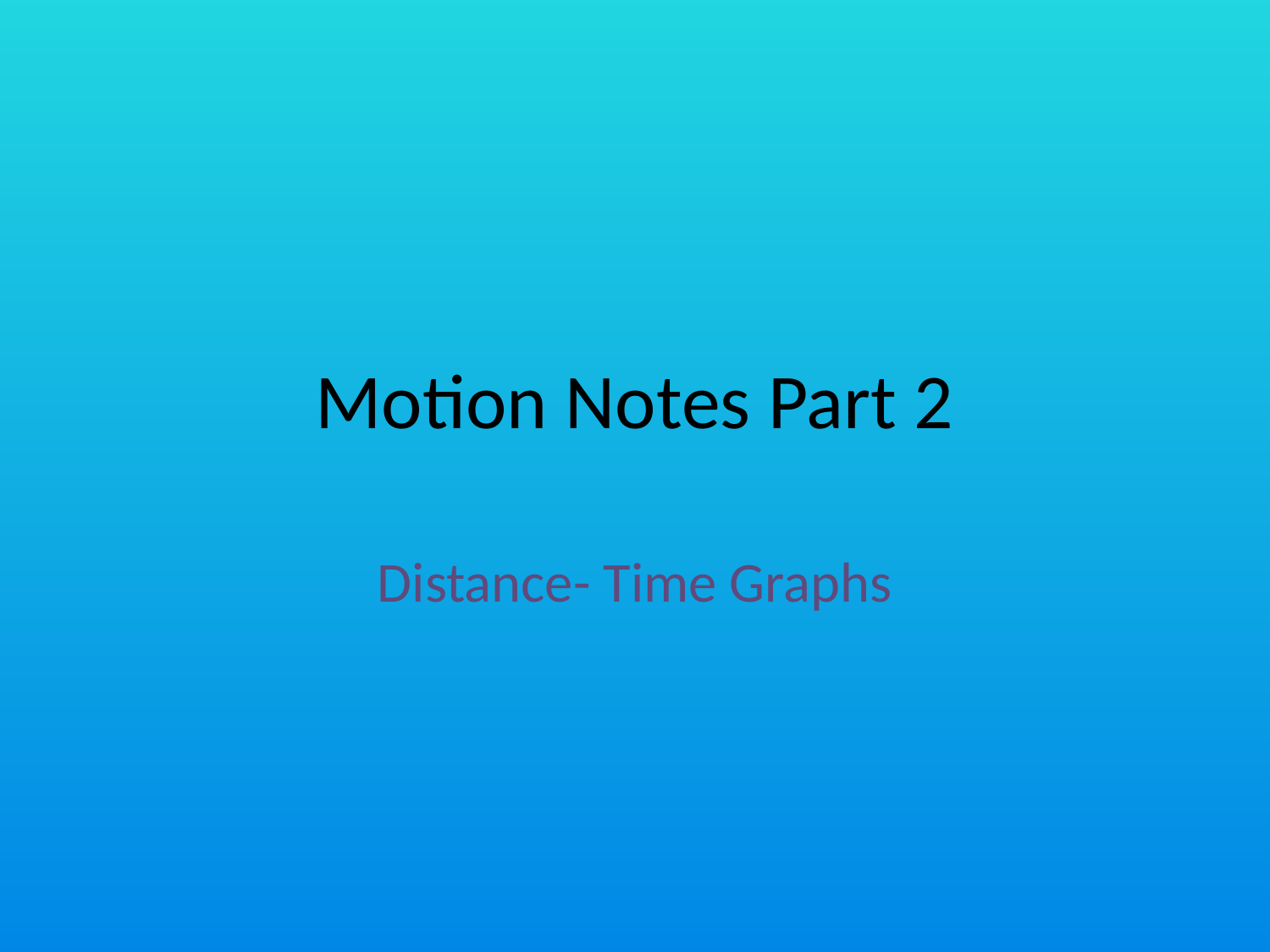

# Motion Notes Part 2
Distance- Time Graphs